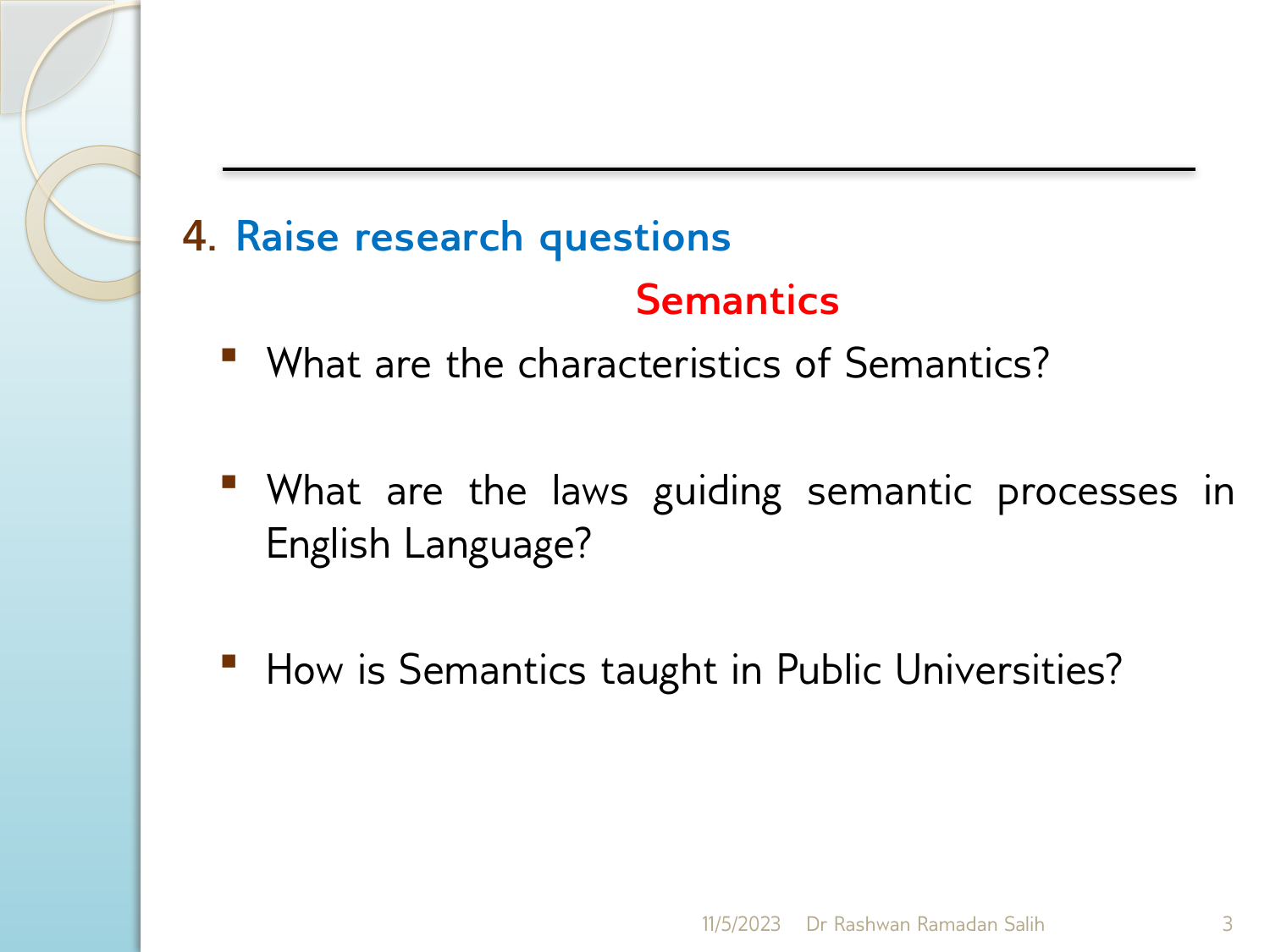

Raise research questions
    Semantics
What are the characteristics of Semantics?

What are the laws guiding semantic processes in English Language?

How is Semantics taught in Public Universities?
11/5/2023
Dr Rashwan Ramadan Salih
3